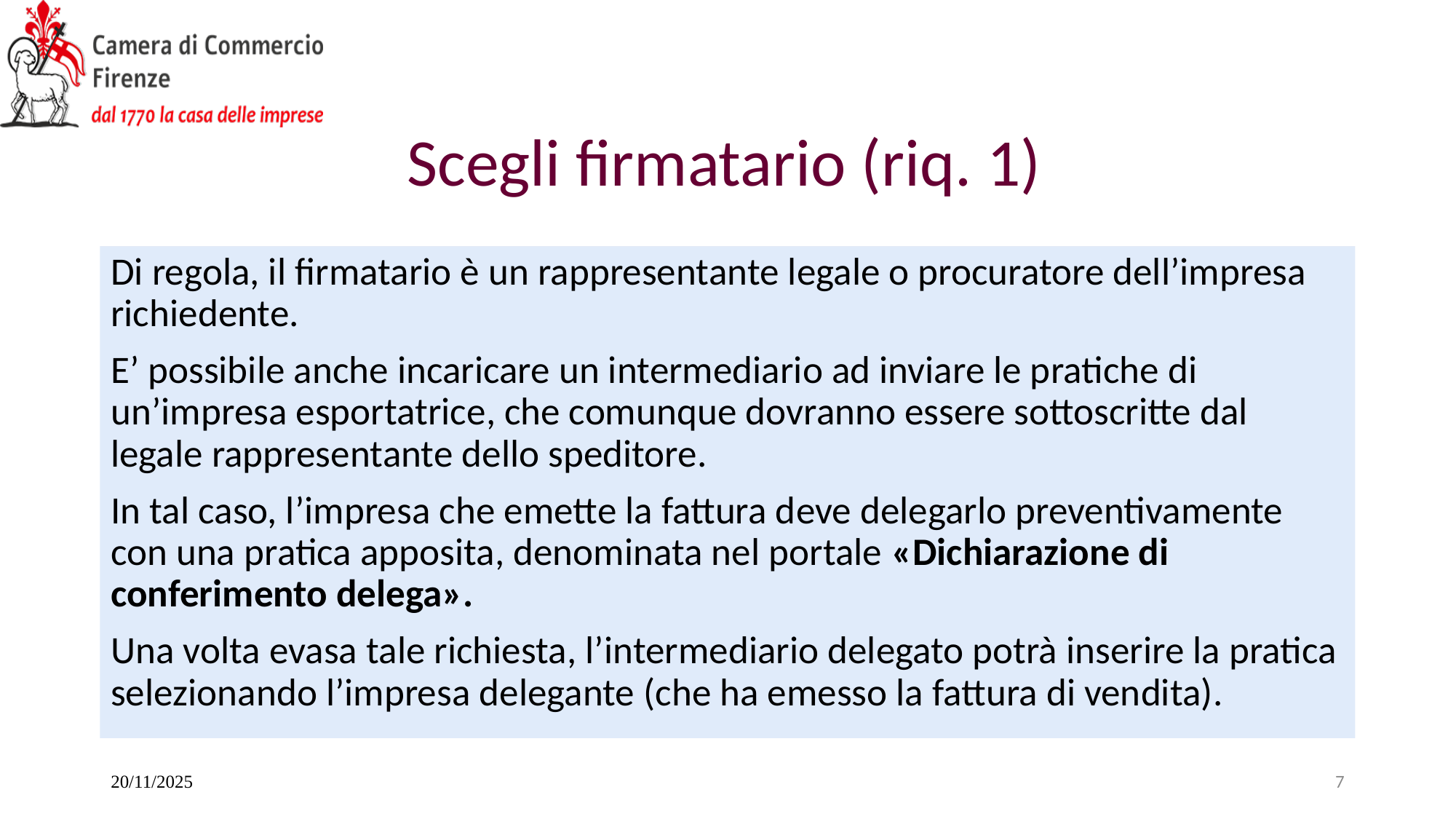

Scegli firmatario (riq. 1)
Di regola, il firmatario è un rappresentante legale o procuratore dell’impresa richiedente.
E’ possibile anche incaricare un intermediario ad inviare le pratiche di un’impresa esportatrice, che comunque dovranno essere sottoscritte dal legale rappresentante dello speditore.
In tal caso, l’impresa che emette la fattura deve delegarlo preventivamente con una pratica apposita, denominata nel portale «Dichiarazione di conferimento delega».
Una volta evasa tale richiesta, l’intermediario delegato potrà inserire la pratica selezionando l’impresa delegante (che ha emesso la fattura di vendita).
20/11/2025
7